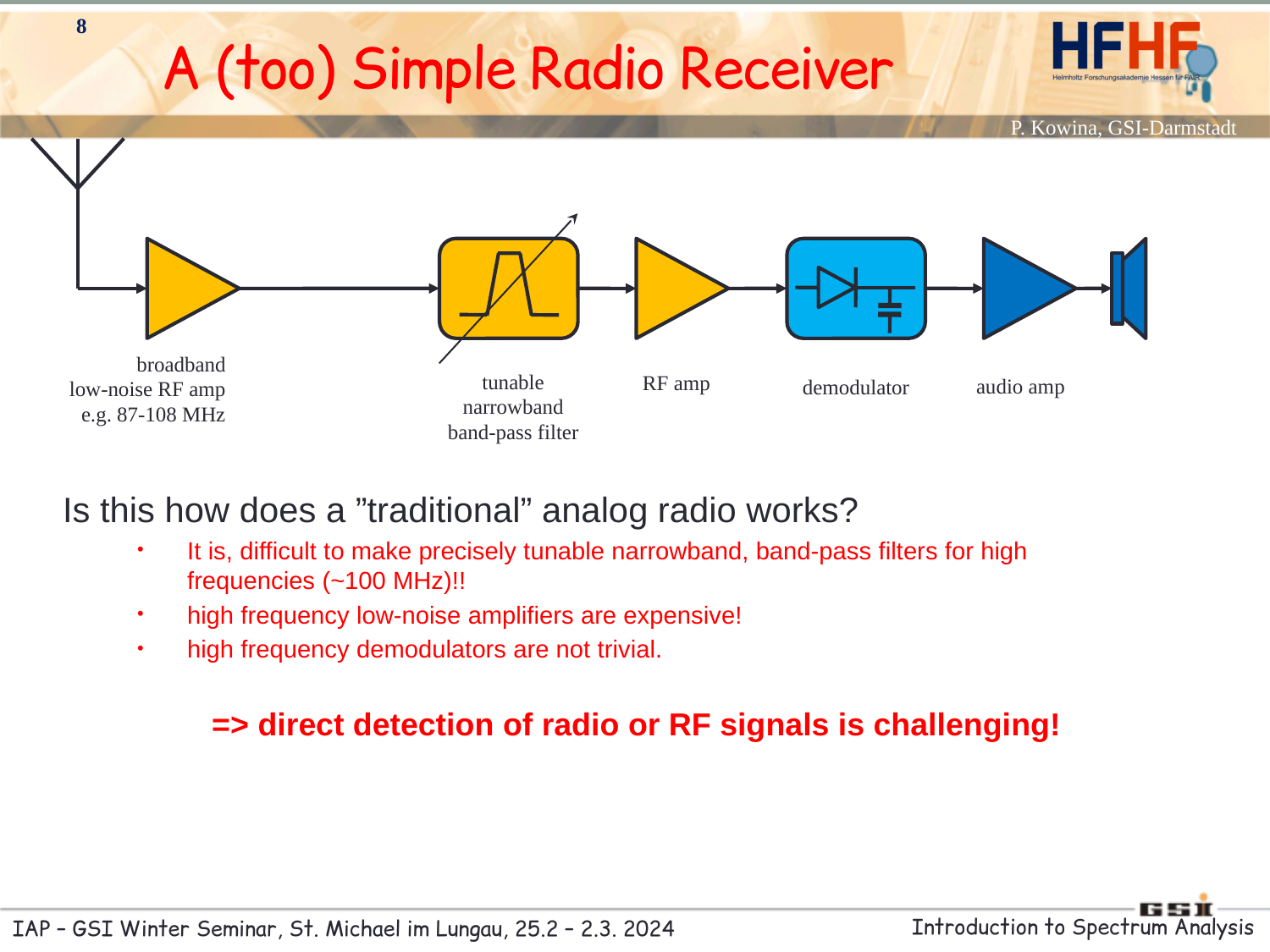

8
A (too) Simple Radio Receiver

broadband
low-noise RF amp
e.g. 87-108 MHz
tunable
narrowband
band-pass filter
RF amp
audio amp
demodulator
Is this how does a ”traditional” analog radio works?
It is, difficult to make precisely tunable narrowband, band-pass filters for high frequencies (~100 MHz)!!
high frequency low-noise amplifiers are expensive!
high frequency demodulators are not trivial.

=> direct detection of radio or RF signals is challenging!